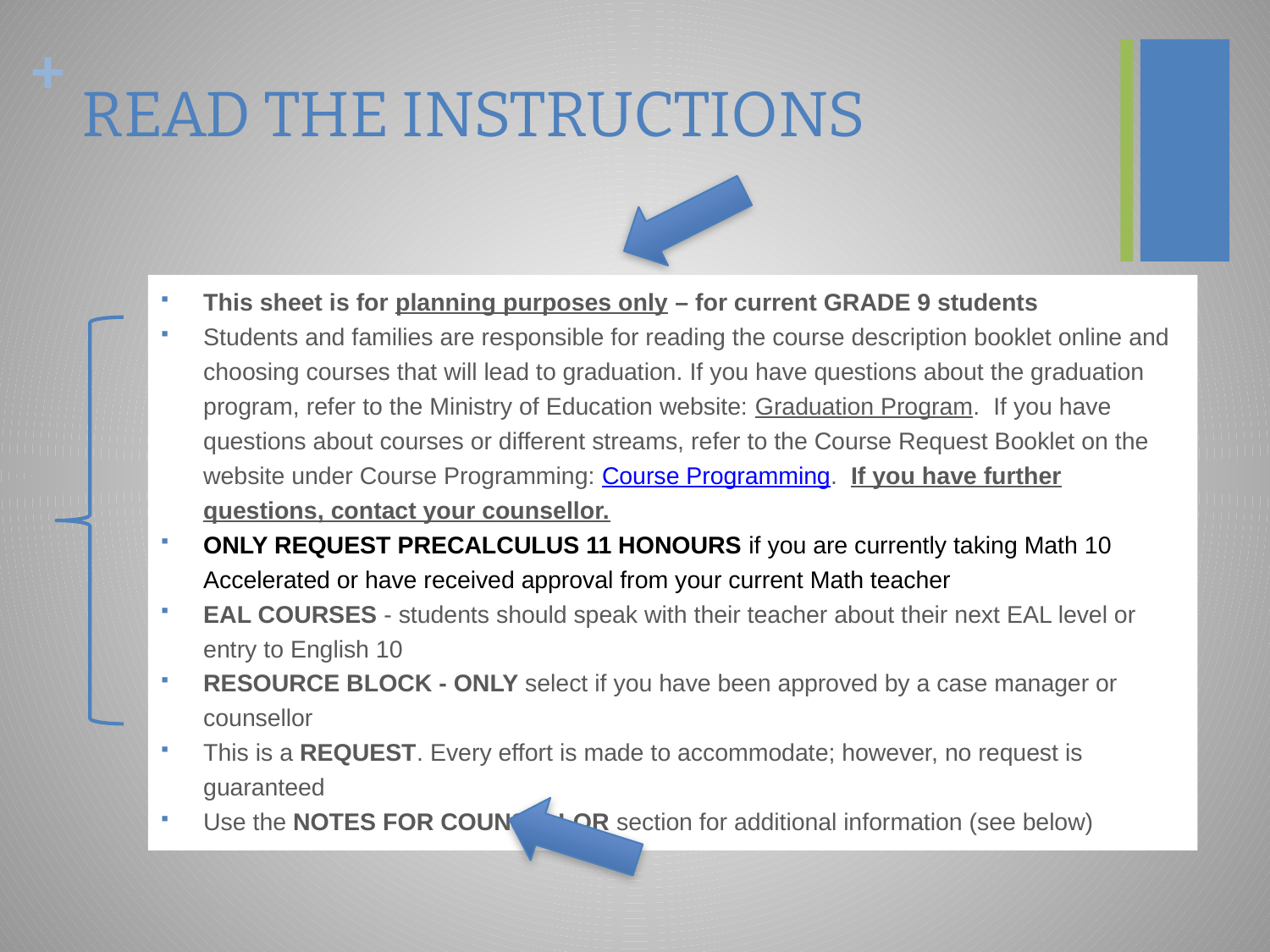

# READ THE INSTRUCTIONS

This sheet is for planning purposes only – for current GRADE 9 students
­­­­­­­­­­­­­­Students and families are responsible for reading the course description booklet online and choosing courses that will lead to graduation. If you have questions about the graduation program, refer to the Ministry of Education website: Graduation Program.  If you have questions about courses or different streams, refer to the Course Request Booklet on the website under Course Programming: Course Programming.  If you have further questions, contact your counsellor.
ONLY REQUEST PRECALCULUS 11 HONOURS if you are currently taking Math 10 Accelerated or have received approval from your current Math teacher
EAL COURSES - students should speak with their teacher about their next EAL level or entry to English 10
RESOURCE BLOCK - ONLY select if you have been approved by a case manager or counsellor
This is a REQUEST. Every effort is made to accommodate; however, no request is guaranteed
Use the NOTES FOR COUNSELLOR section for additional information (see below)